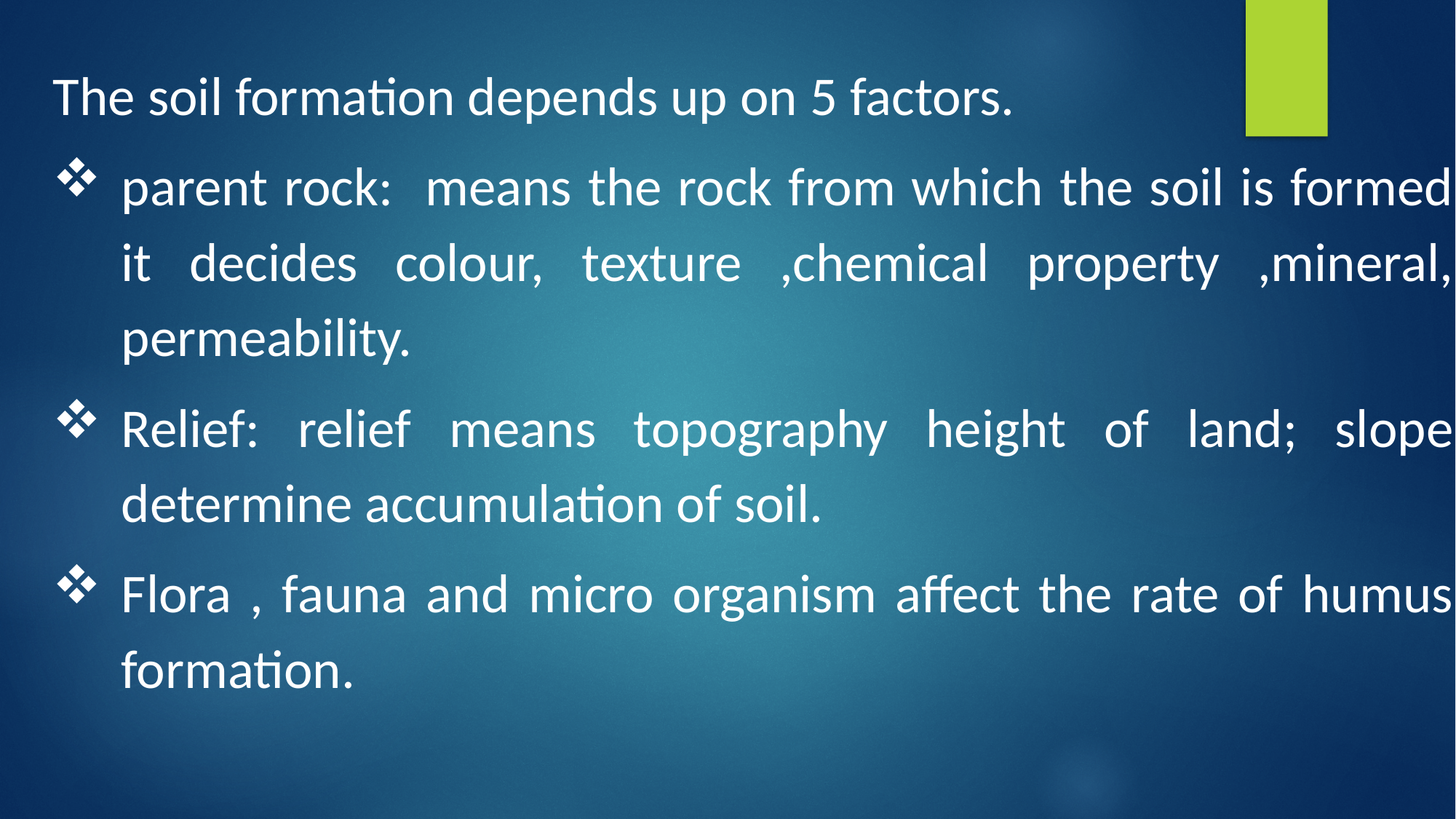

The soil formation depends up on 5 factors.
parent rock:  means the rock from which the soil is formed it decides colour, texture ,chemical property ,mineral, permeability.
Relief: relief means topography height of land; slope determine accumulation of soil.
Flora , fauna and micro organism affect the rate of humus formation.